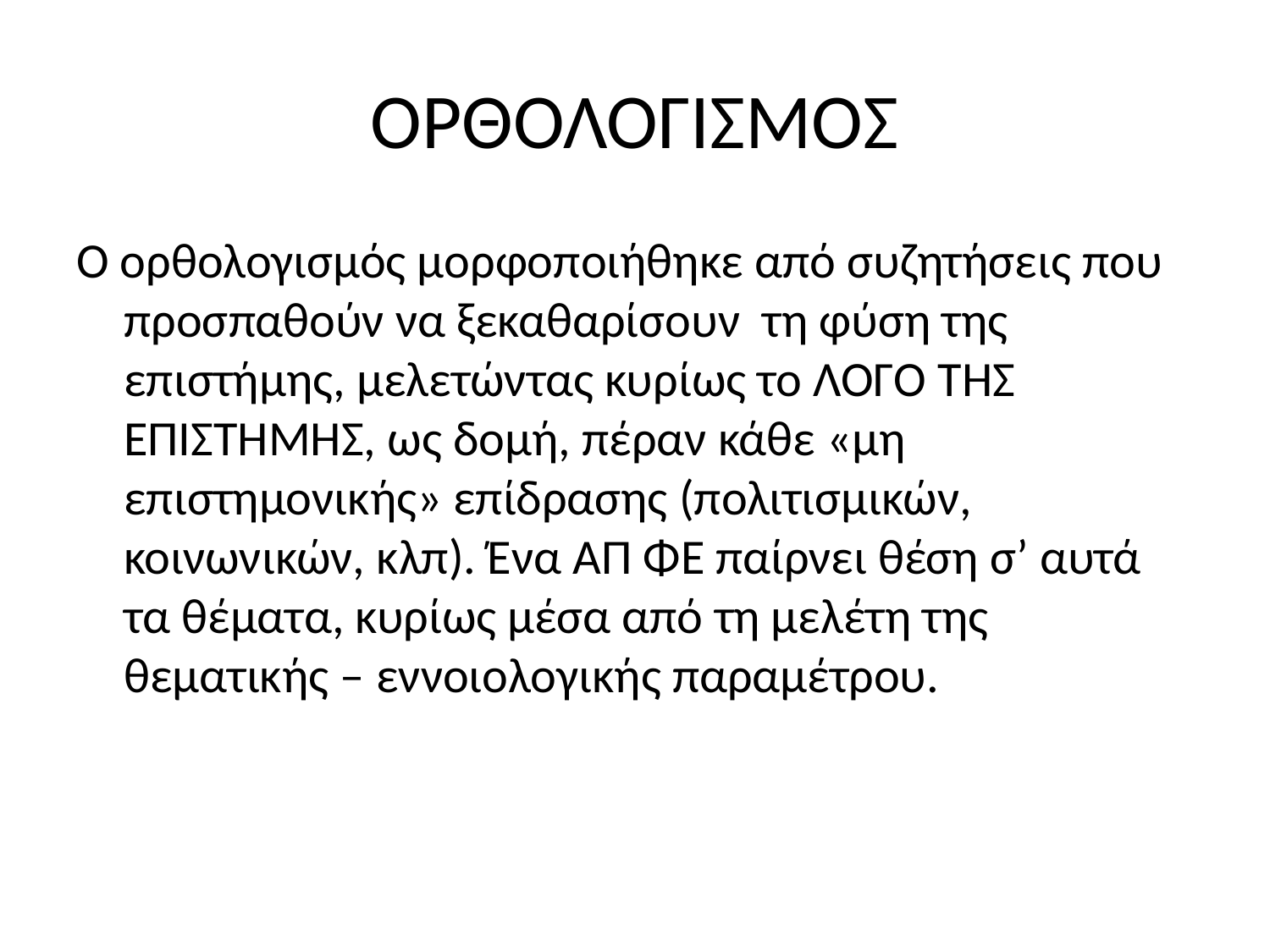

# ΟΡΘΟΛΟΓΙΣΜΟΣ
Ο ορθολογισμός μορφοποιήθηκε από συζητήσεις που προσπαθούν να ξεκαθαρίσουν  τη φύση της επιστήμης, μελετώντας κυρίως το ΛΟΓΟ ΤΗΣ ΕΠΙΣΤΗΜΗΣ, ως δομή, πέραν κάθε «μη επιστημονικής» επίδρασης (πολιτισμικών, κοινωνικών, κλπ). Ένα ΑΠ ΦΕ παίρνει θέση σ’ αυτά τα θέματα, κυρίως μέσα από τη μελέτη της  θεματικής – εννοιολογικής παραμέτρου.